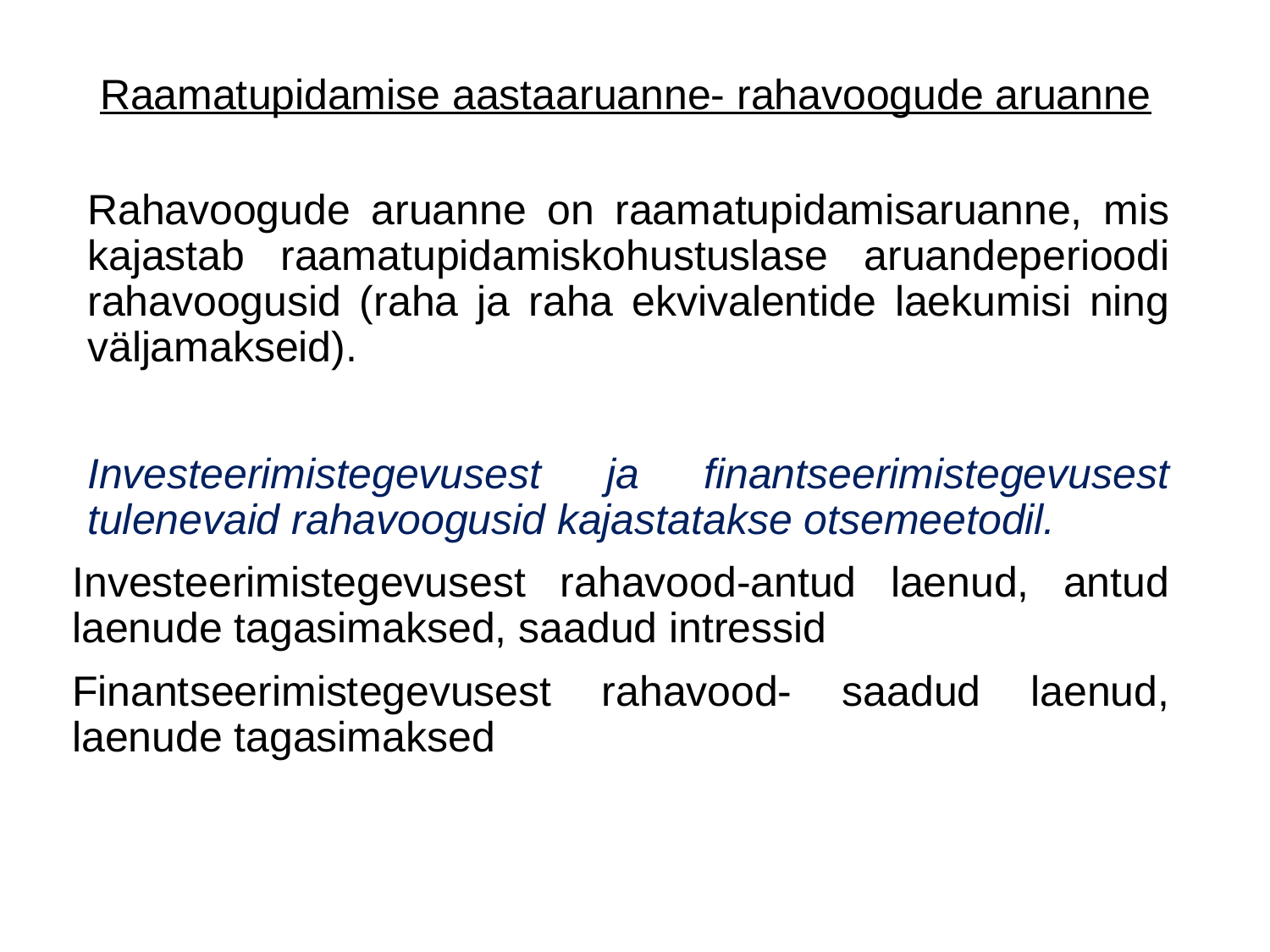

# Raamatupidamise aastaaruanne- rahavoogude aruanne
Rahavoogude aruanne on raamatupidamisaruanne, mis kajastab raamatupidamiskohustuslase aruandeperioodi rahavoogusid (raha ja raha ekvivalentide laekumisi ning väljamakseid).

Investeerimistegevusest ja finantseerimistegevusest tulenevaid rahavoogusid kajastatakse otsemeetodil.
Investeerimistegevusest rahavood-antud laenud, antud laenude tagasimaksed, saadud intressid
Finantseerimistegevusest rahavood- saadud laenud, laenude tagasimaksed